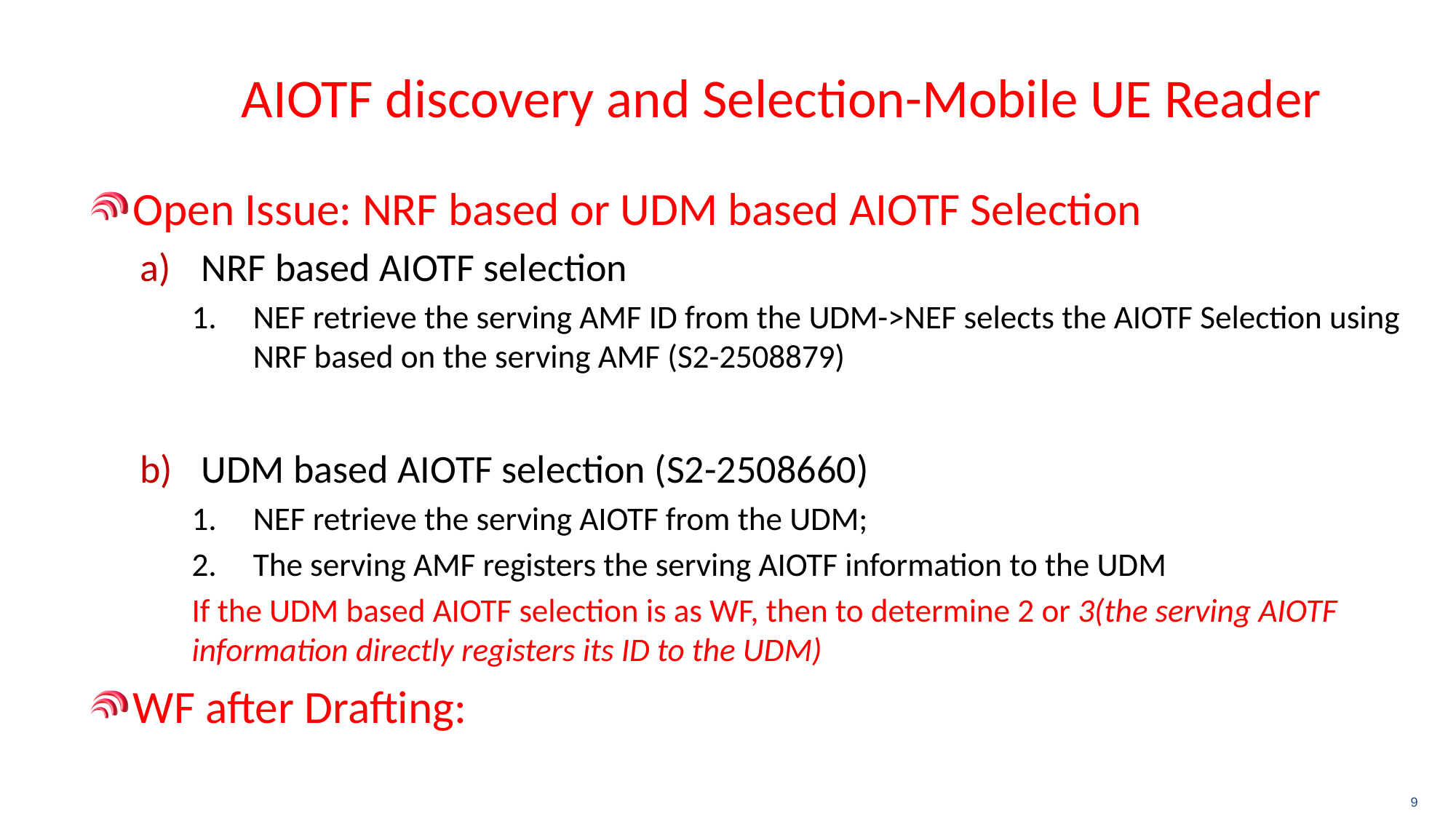

# AIOTF discovery and Selection-Mobile UE Reader
Open Issue: NRF based or UDM based AIOTF Selection
NRF based AIOTF selection
NEF retrieve the serving AMF ID from the UDM->NEF selects the AIOTF Selection using NRF based on the serving AMF (S2-2508879)

UDM based AIOTF selection (S2-2508660)
NEF retrieve the serving AIOTF from the UDM;
The serving AMF registers the serving AIOTF information to the UDM
If the UDM based AIOTF selection is as WF, then to determine 2 or 3(the serving AIOTF information directly registers its ID to the UDM)
WF after Drafting: